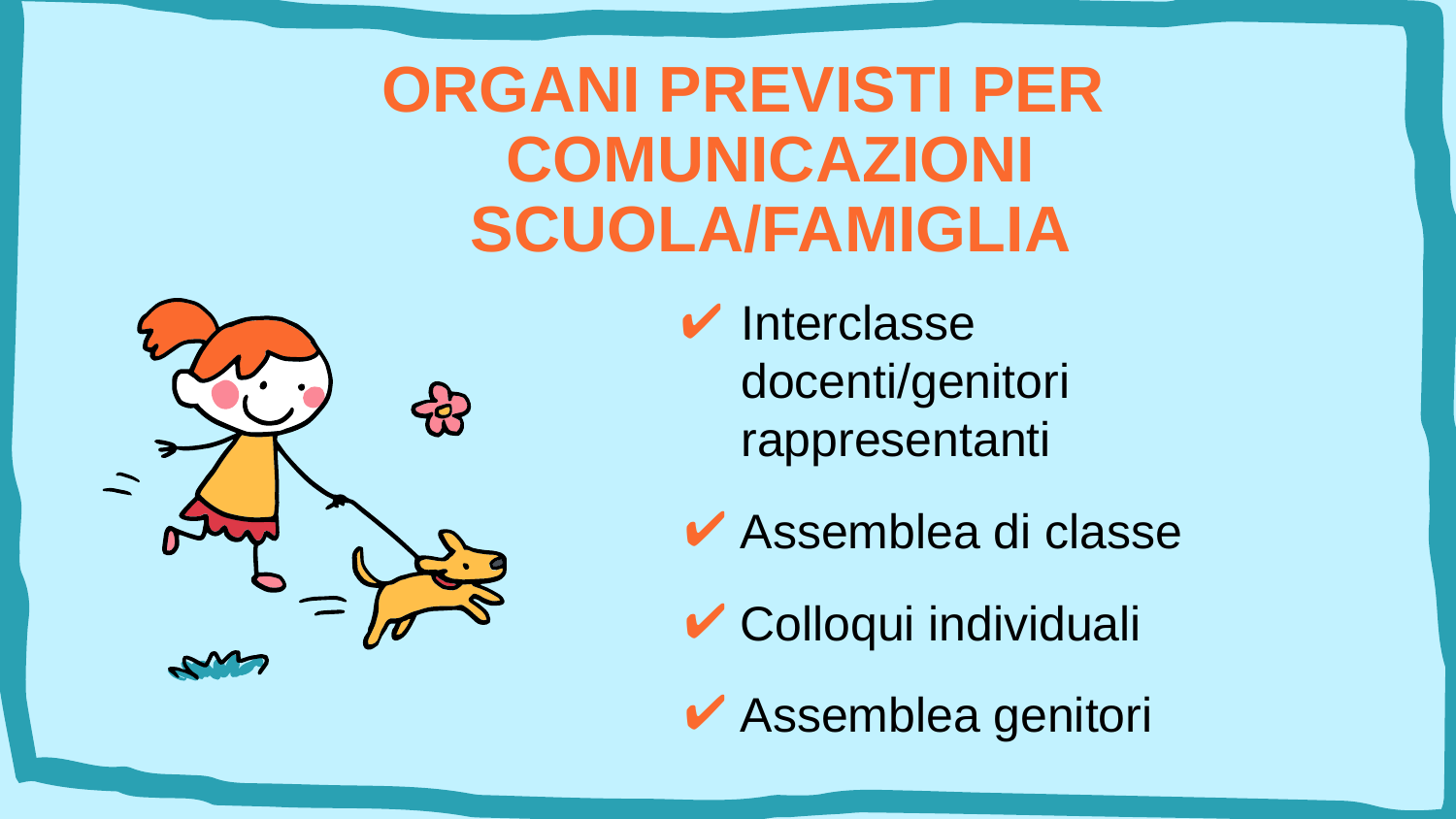

# ORGANI PREVISTI PER COMUNICAZIONI SCUOLA/FAMIGLIA
Interclasse docenti/genitori rappresentanti
 Assemblea di classe
 Colloqui individuali
 Assemblea genitori